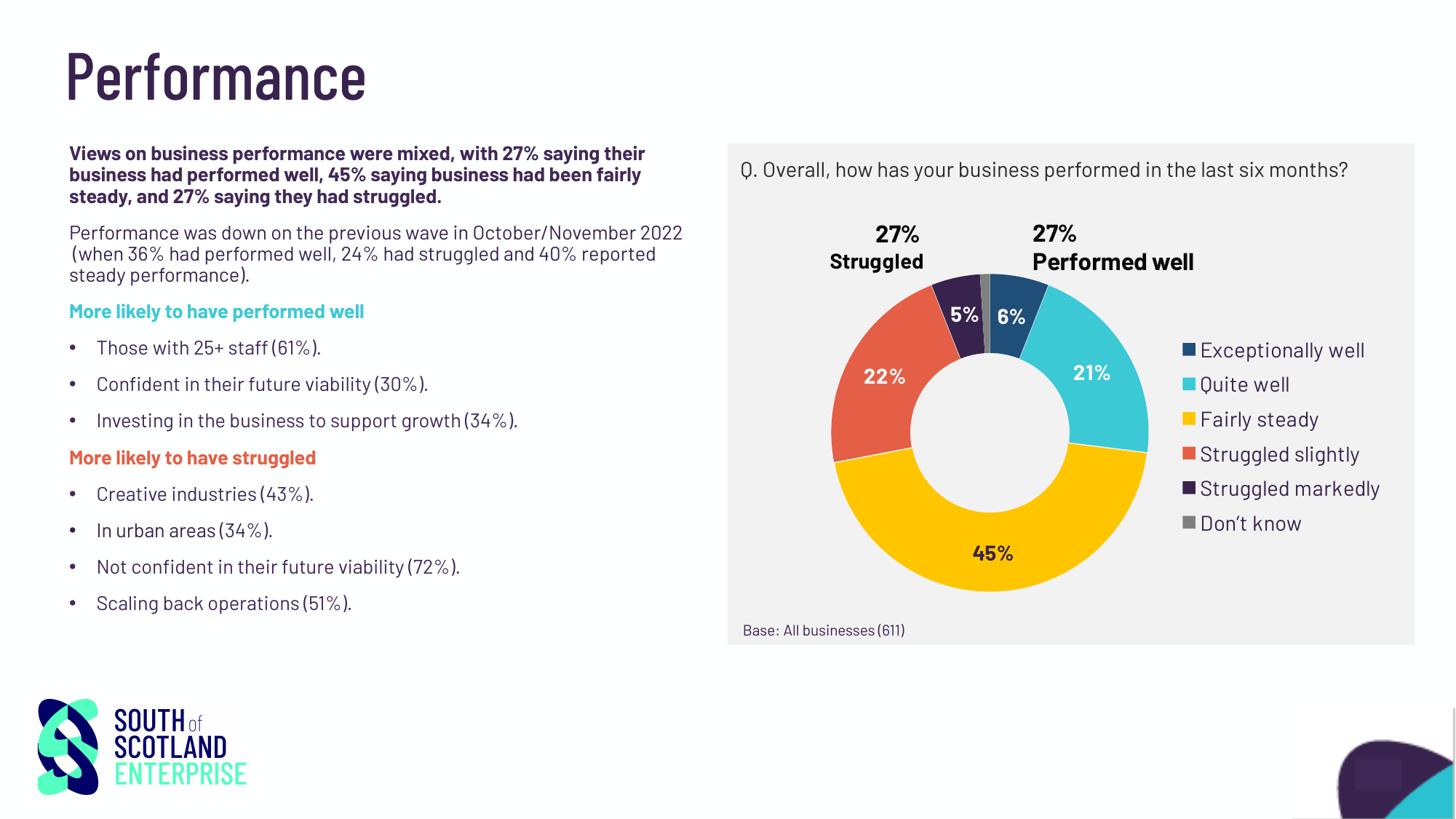

# Performance
Views on business performance were mixed, with 27% saying their business had performed well, 45% saying business had been fairly steady, and 27% saying they had struggled.
Performance was down on the previous wave in October/November 2022  (when 36% had performed well, 24% had struggled and 40% reported steady performance).
More likely to have performed well
Those with 25+ staff (61%).
Confident in their future viability (30%).
Investing in the business to support growth (34%).
More likely to have struggled
Creative industries (43%).
In urban areas (34%).
Not confident in their future viability (72%).
Scaling back operations (51%).

Q. Overall, how has your business performed in the last six months?

### Chart

| Category | Column1 |
|---|---|
| Exceptionally well | 0.06 |
| Quite well | 0.21 |
| Fairly steady | 0.45 |
| Struggled slightly | 0.22 |
| Struggled markedly | 0.05 |
| Don’t know | 0.01 |
Base: All businesses (611)